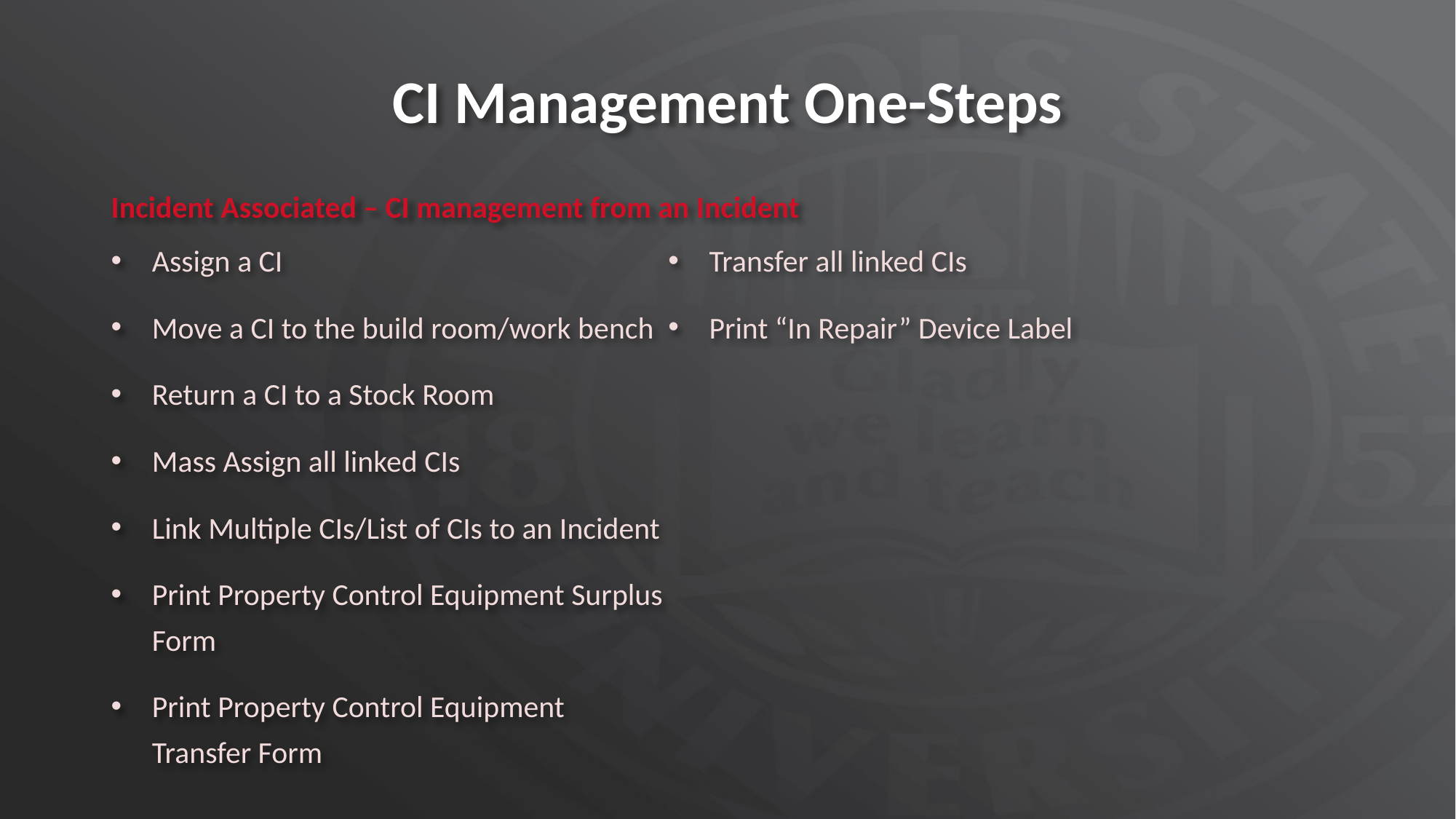

# CI Management One-Steps
Incident Associated – CI management from an Incident
Assign a CI
Move a CI to the build room/work bench
Return a CI to a Stock Room
Mass Assign all linked CIs
Link Multiple CIs/List of CIs to an Incident
Print Property Control Equipment Surplus Form
Print Property Control Equipment Transfer Form
Transfer all linked CIs
Print “In Repair” Device Label